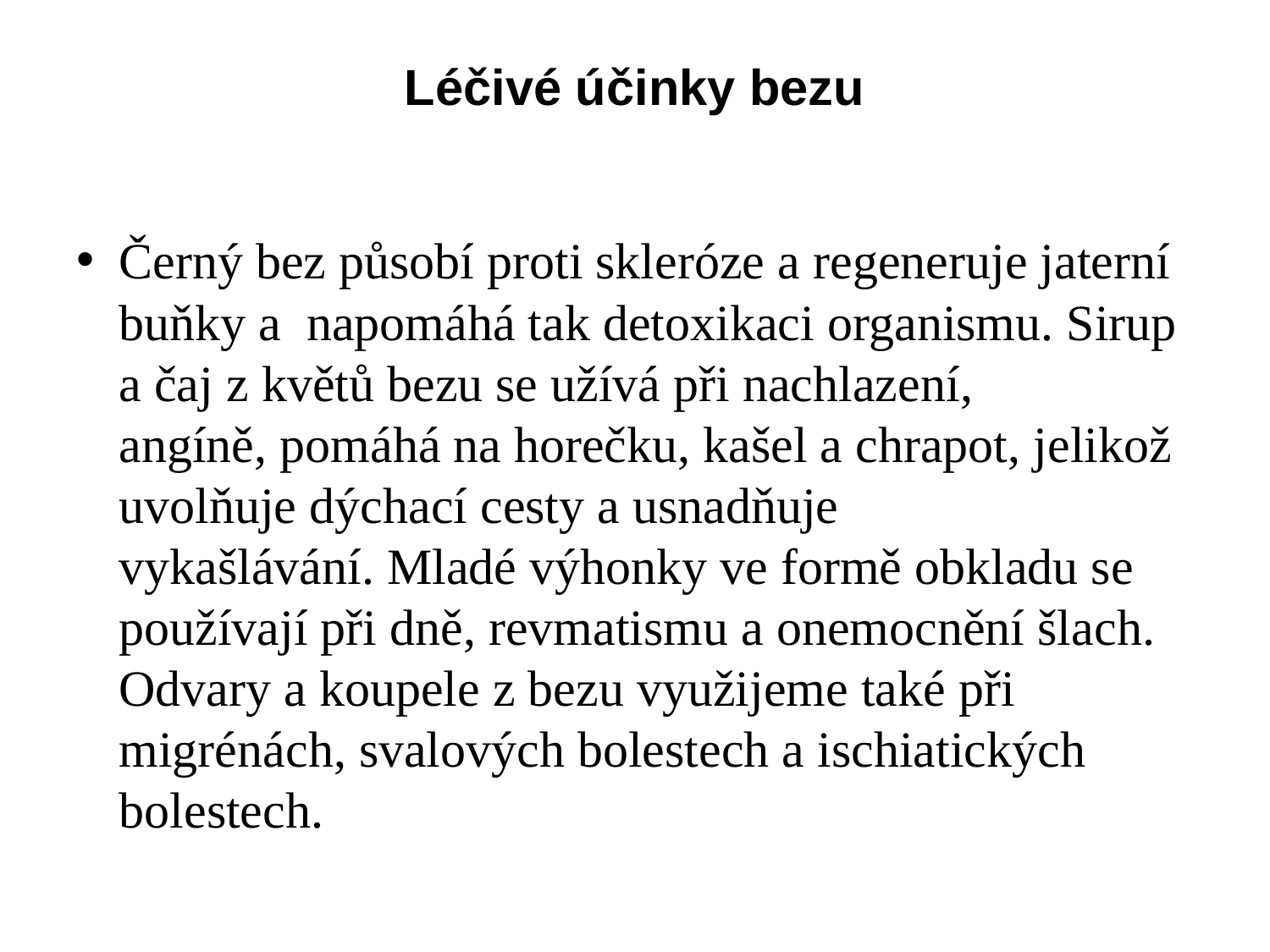

# Léčivé účinky bezu
Černý bez působí proti skleróze a regeneruje jaterní buňky a  napomáhá tak detoxikaci organismu. Sirup a čaj z květů bezu se užívá při nachlazení, angíně, pomáhá na horečku, kašel a chrapot, jelikož uvolňuje dýchací cesty a usnadňuje vykašlávání. Mladé výhonky ve formě obkladu se používají při dně, revmatismu a onemocnění šlach. Odvary a koupele z bezu využijeme také při migrénách, svalových bolestech a ischiatických bolestech.